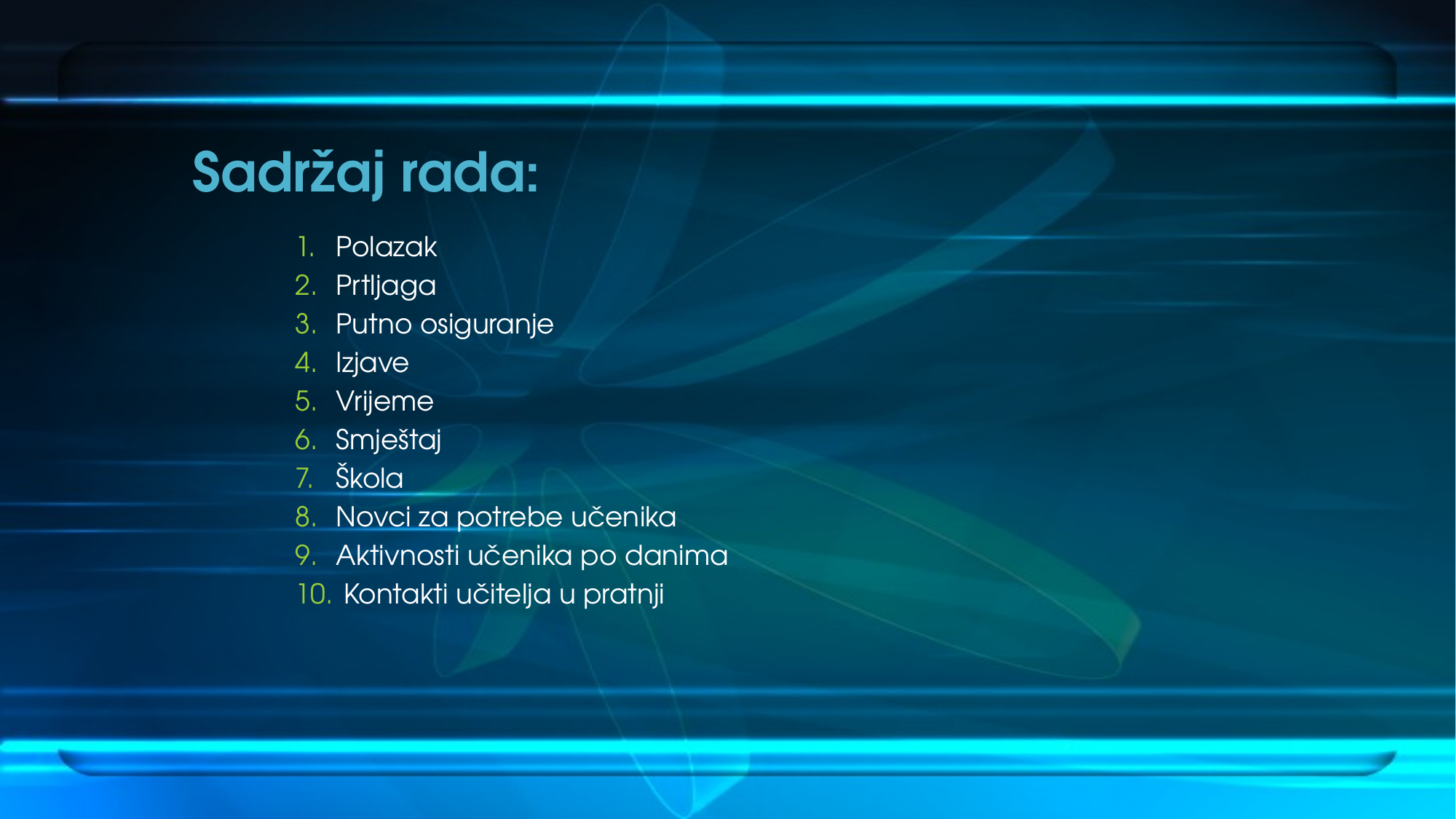

# Sadržaj rada:
Polazak
Prtljaga
Putno osiguranje
Izjave
Vrijeme
Smještaj
Škola
Novci za potrebe učenika
Aktivnosti učenika po danima
 Kontakti učitelja u pratnji